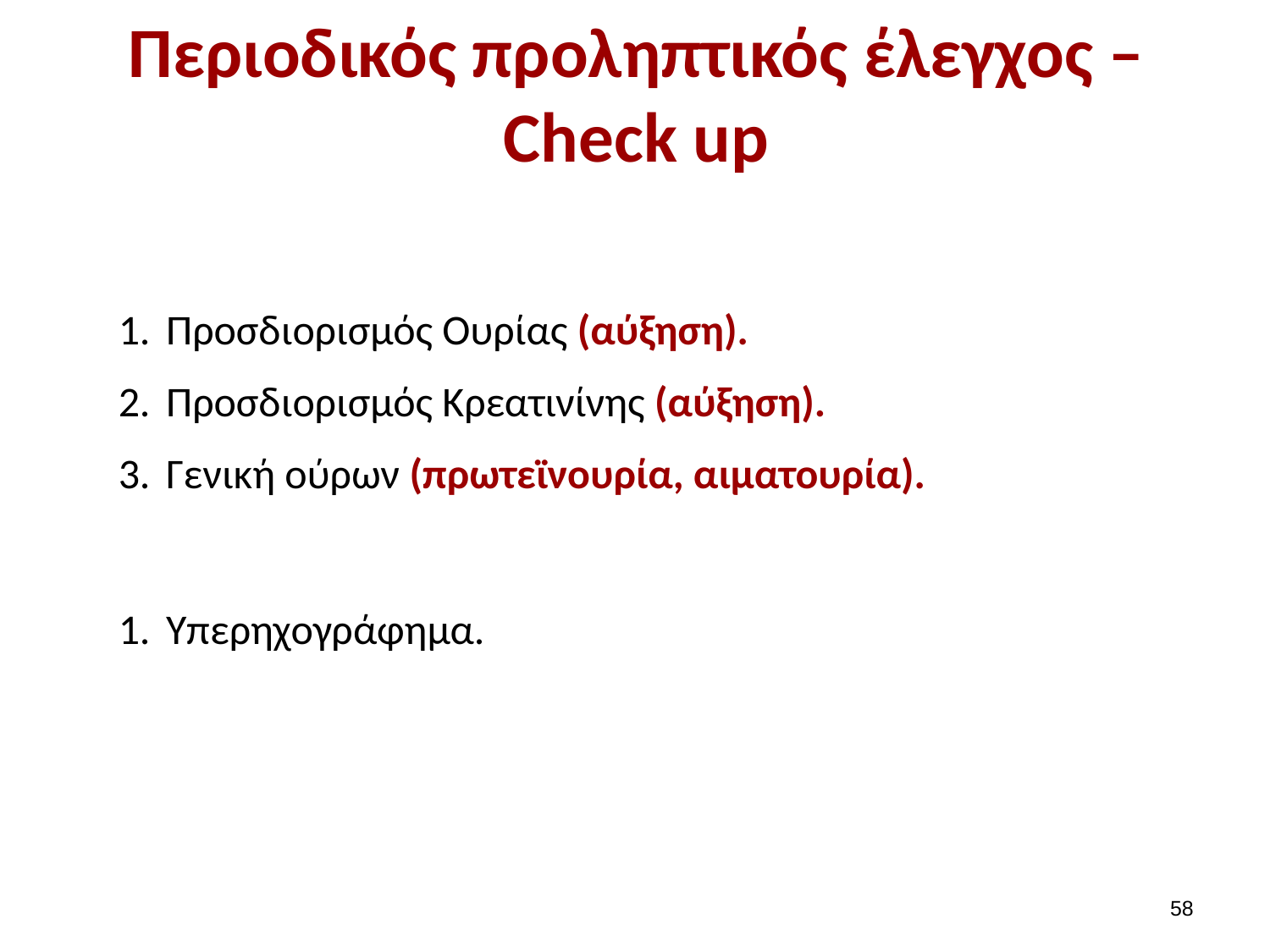

# Περιοδικός προληπτικός έλεγχος – Check up
Προσδιορισμός Ουρίας (αύξηση).
Προσδιορισμός Κρεατινίνης (αύξηση).
Γενική ούρων (πρωτεϊνουρία, αιματουρία).
Υπερηχογράφημα.
58